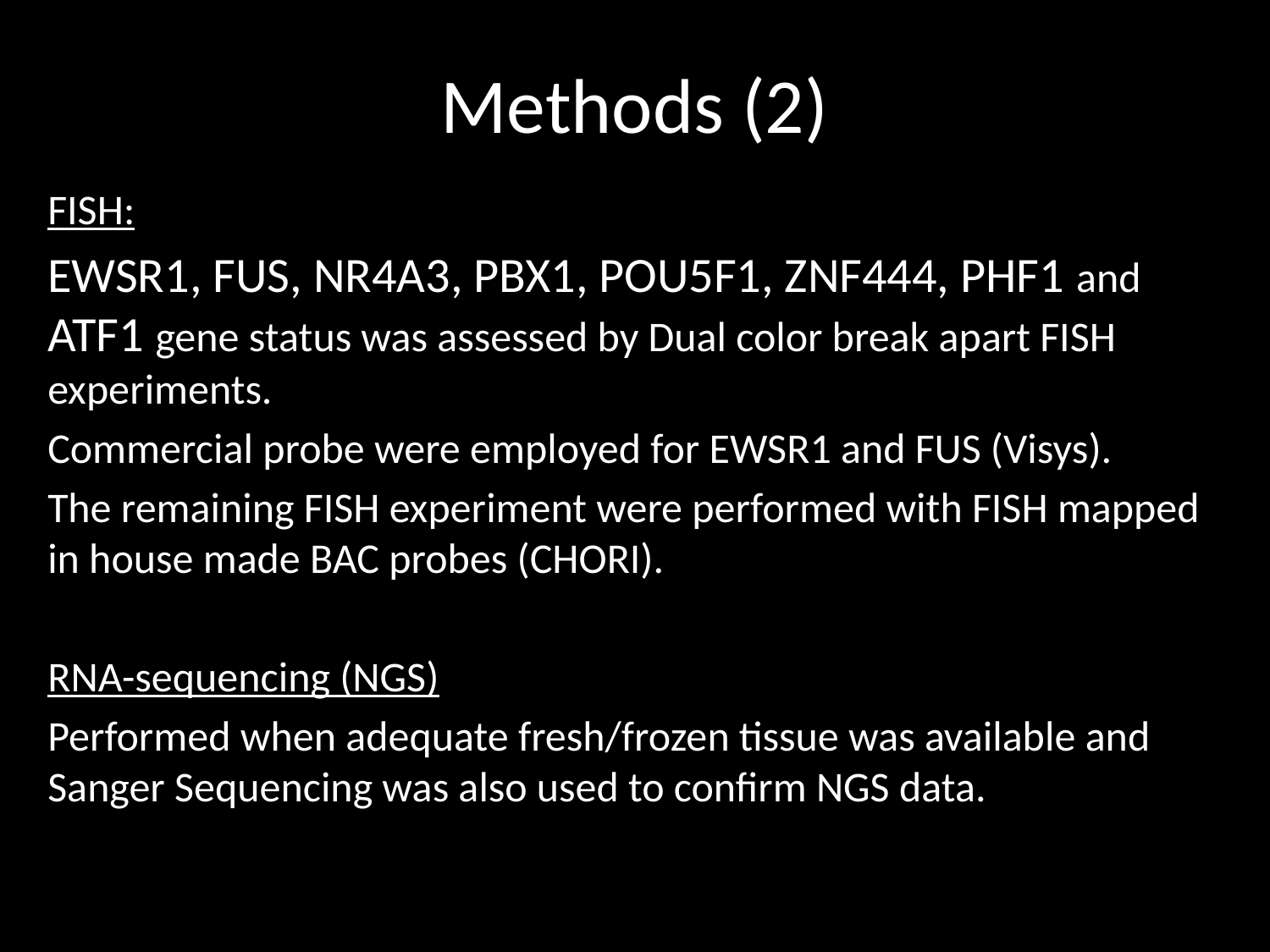

# Methods (2)
FISH:
EWSR1, FUS, NR4A3, PBX1, POU5F1, ZNF444, PHF1 and ATF1 gene status was assessed by Dual color break apart FISH experiments.
Commercial probe were employed for EWSR1 and FUS (Visys).
The remaining FISH experiment were performed with FISH mapped in house made BAC probes (CHORI).

RNA-sequencing (NGS)
Performed when adequate fresh/frozen tissue was available and Sanger Sequencing was also used to confirm NGS data.